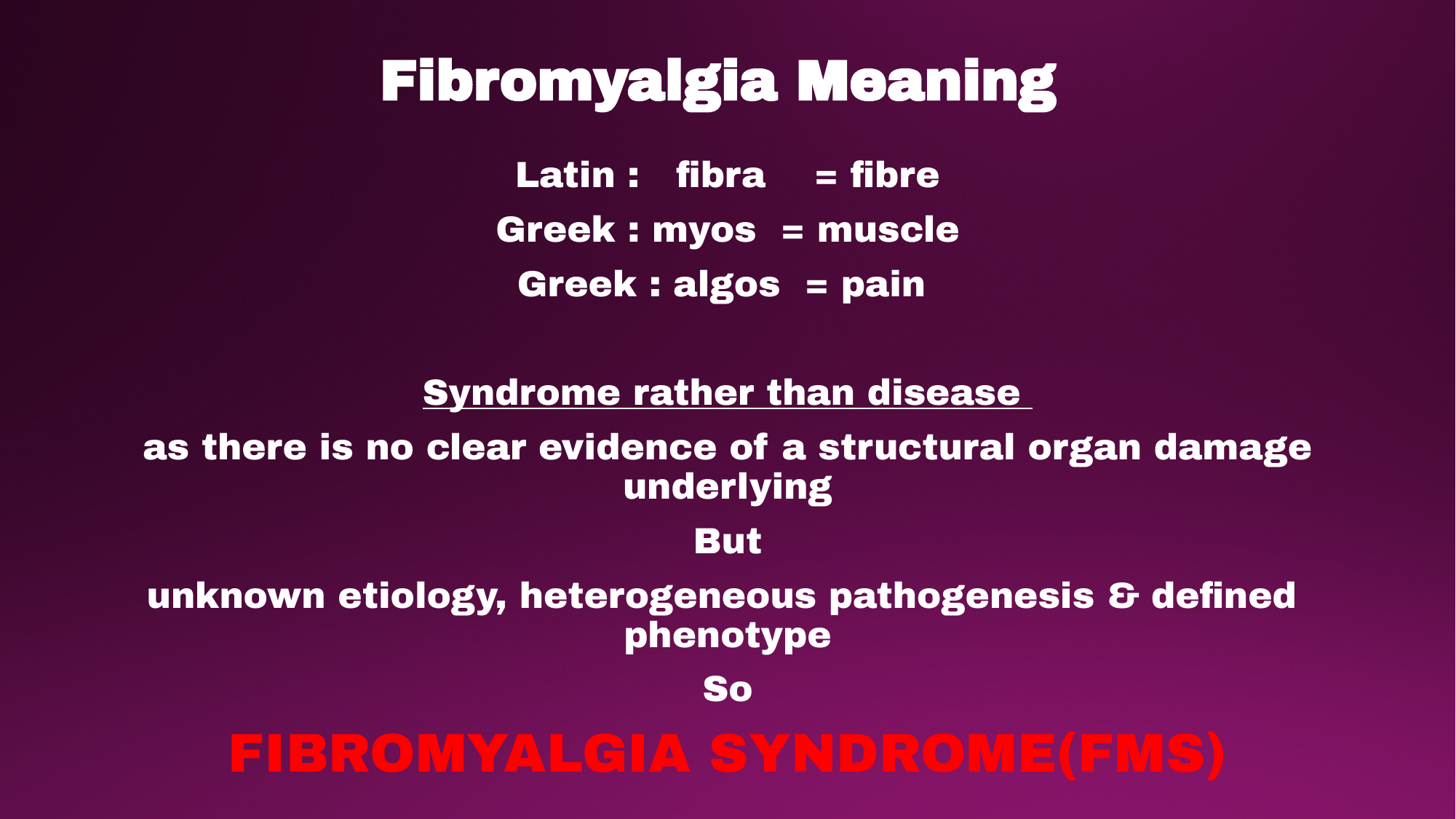

# Fibromyalgia Meaning
Latin :   fibra    = fibre
Greek : myos  = muscle
Greek : algos  = pain

Syndrome rather than disease
as there is no clear evidence of a structural organ damage underlying
But
unknown etiology, heterogeneous pathogenesis & defined  phenotype
So
FIBROMYALGIA SYNDROME(FMS)